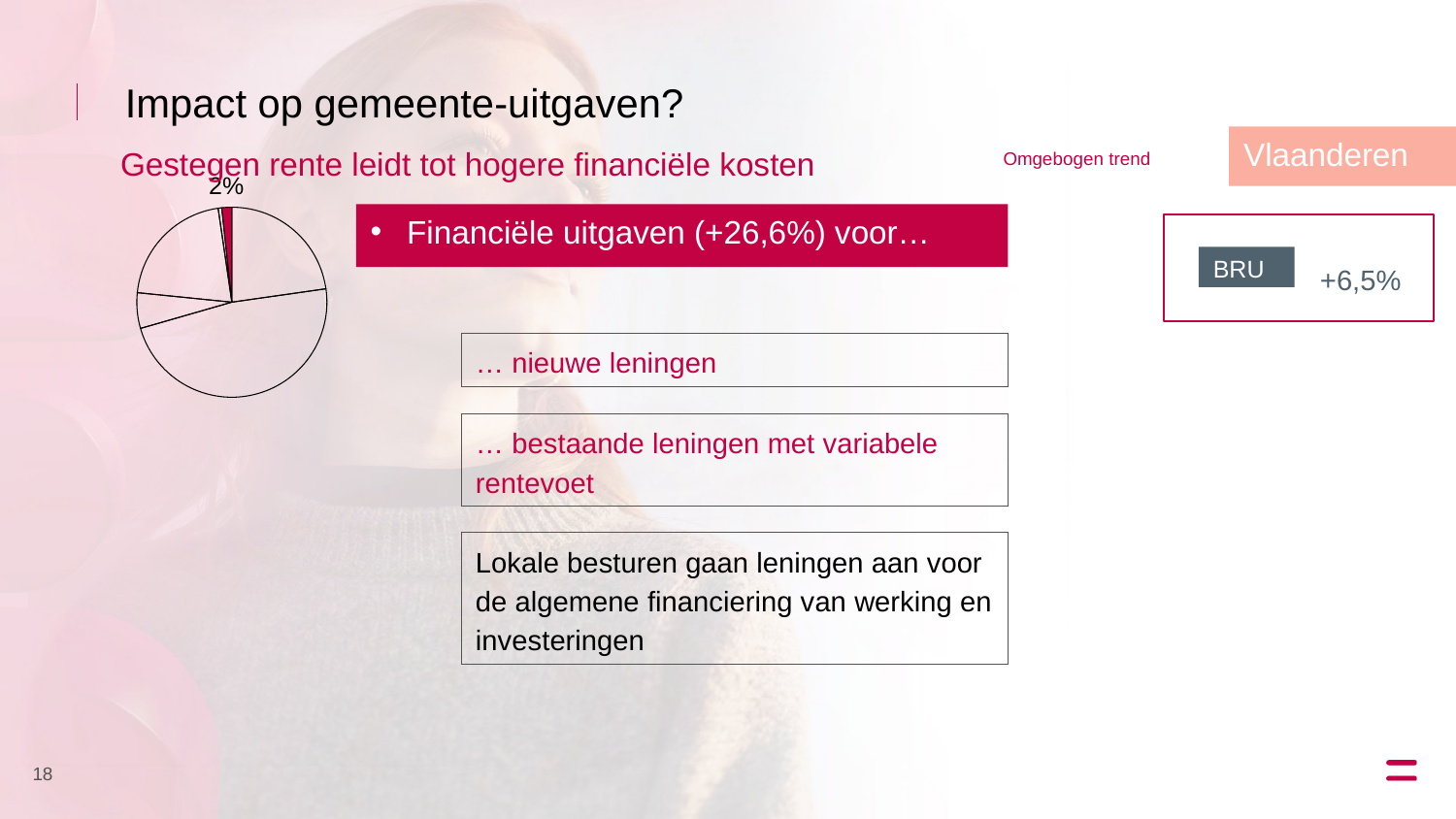

Impact op gemeente-uitgaven?

Gestegen rente leidt tot hogere financiële kosten

Vlaanderen

Omgebogen trend

### Chart

| Category | Verkoop |
|---|---|
| Goederen en diensten | 3228.0355436 |
| Personeel(1) | 6782.20064231 |
| Individuele hulpverlening | 858.58646899 |
| Toegestane werkingssubsidies | 2992.10187489 |
| Andere operationele uitgaven | 86.9392131600001 |
| Financiële uitgaven(2) | 241.32743169999998 |
Financiële uitgaven (+26,6%) voor…

+6,5%
BRU

… nieuwe leningen
… bestaande leningen met variabele rentevoet
Lokale besturen gaan leningen aan voor de algemene financiering van werking en investeringen